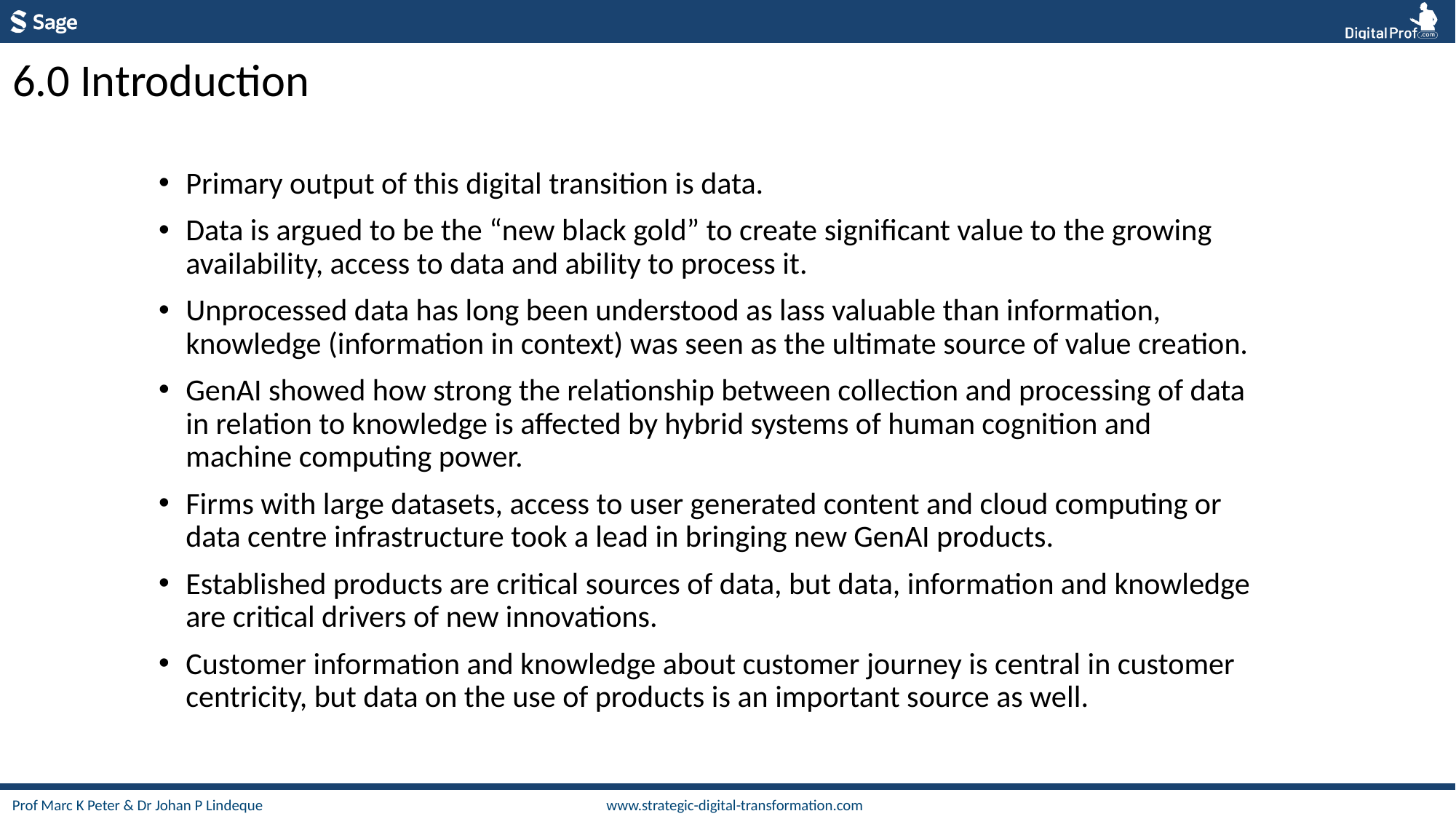

6.0 Introduction
Primary output of this digital transition is data.
Data is argued to be the “new black gold” to create significant value to the growing availability, access to data and ability to process it.
Unprocessed data has long been understood as lass valuable than information, knowledge (information in context) was seen as the ultimate source of value creation.
GenAI showed how strong the relationship between collection and processing of data in relation to knowledge is affected by hybrid systems of human cognition and machine computing power.
Firms with large datasets, access to user generated content and cloud computing or data centre infrastructure took a lead in bringing new GenAI products.
Established products are critical sources of data, but data, information and knowledge are critical drivers of new innovations.
Customer information and knowledge about customer journey is central in customer centricity, but data on the use of products is an important source as well.